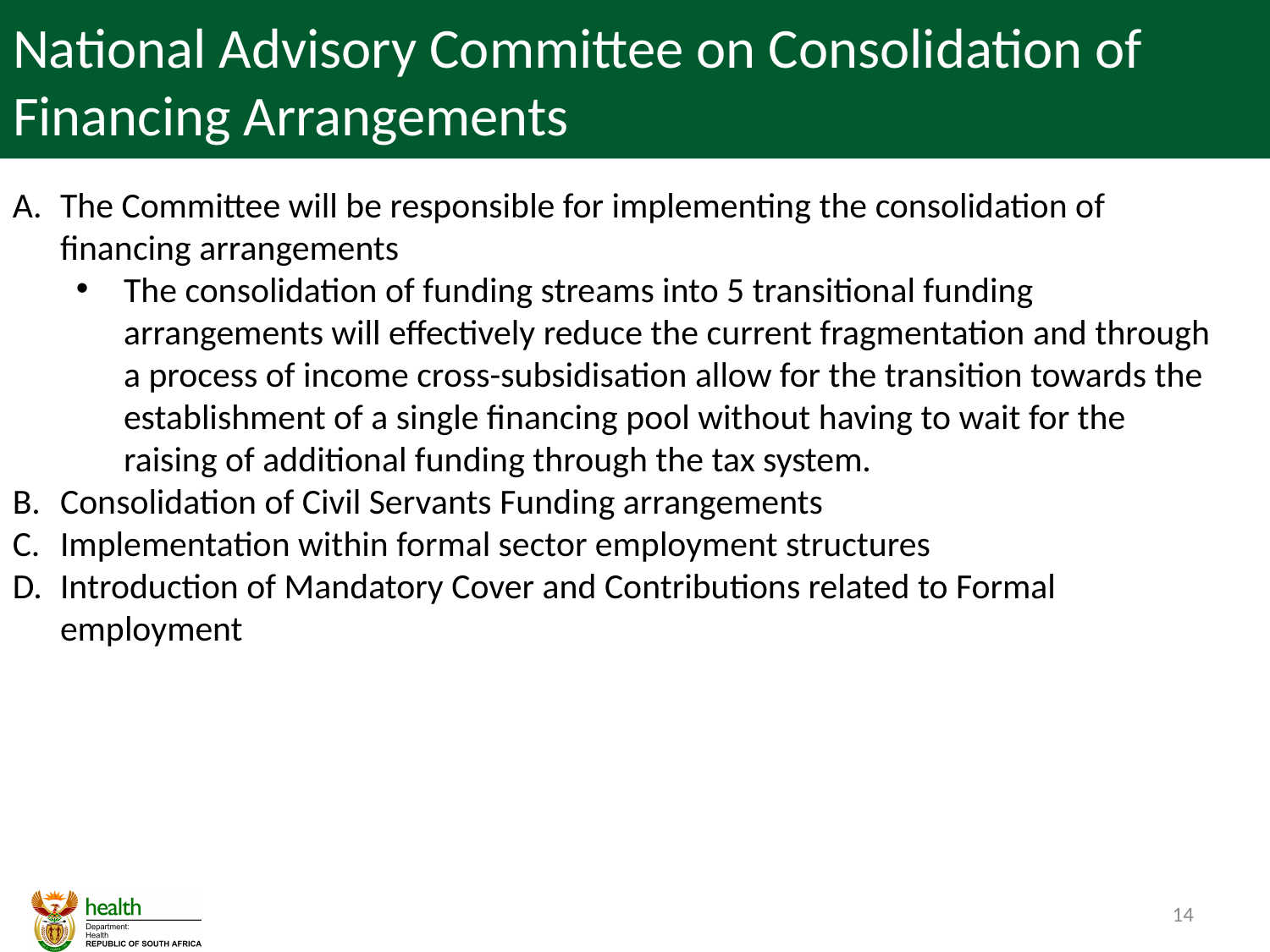

# National Advisory Committee on Consolidation of Financing Arrangements
The Committee will be responsible for implementing the consolidation of financing arrangements
The consolidation of funding streams into 5 transitional funding arrangements will effectively reduce the current fragmentation and through a process of income cross-subsidisation allow for the transition towards the establishment of a single financing pool without having to wait for the raising of additional funding through the tax system.
Consolidation of Civil Servants Funding arrangements
Implementation within formal sector employment structures
Introduction of Mandatory Cover and Contributions related to Formal employment

14